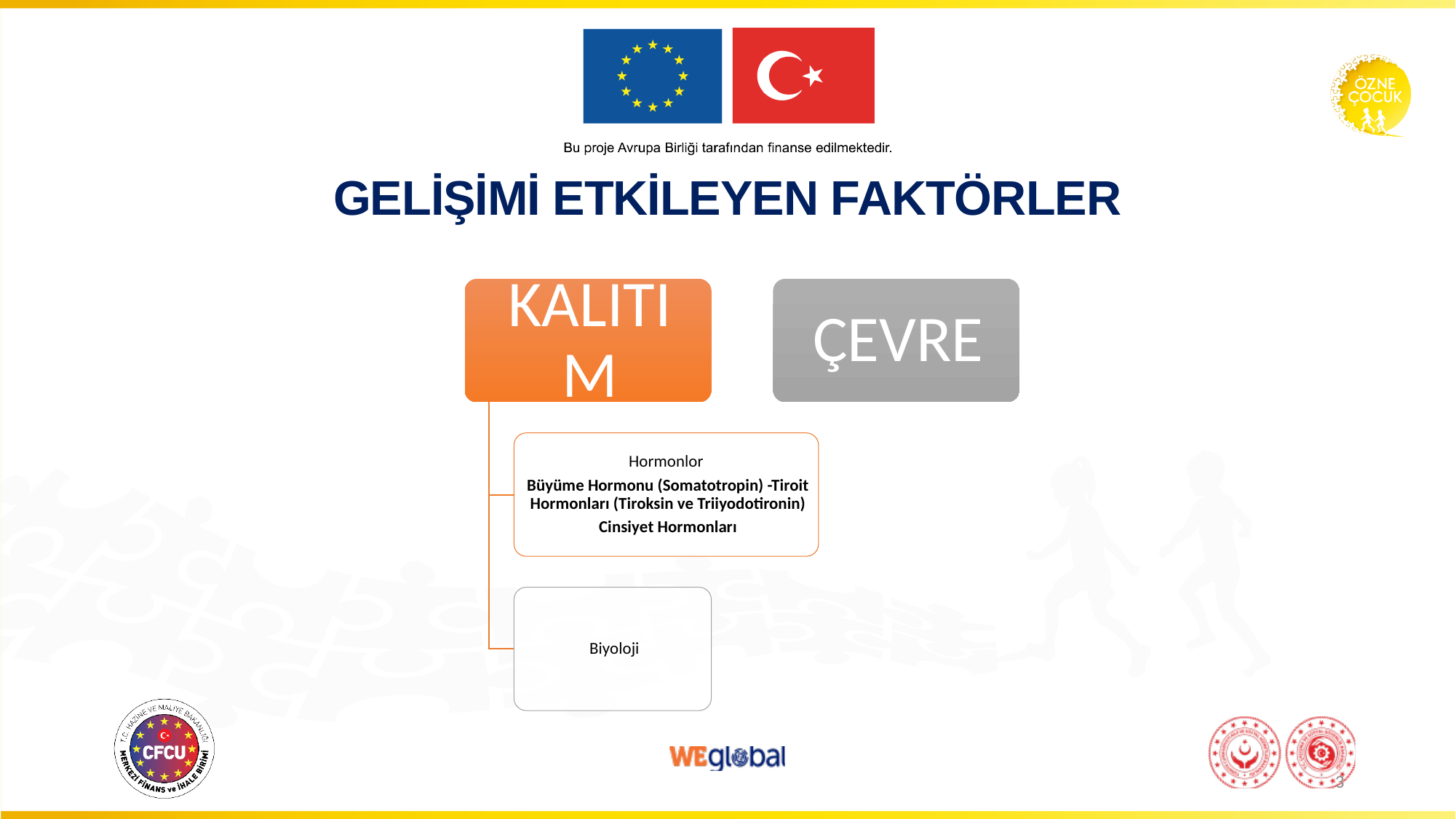

# GELİŞİMİ ETKİLEYEN FAKTÖRLER
KALITIM
Hormonlor
Büyüme Hormonu (Somatotropin) -Tiroit Hormonları (Tiroksin ve Triiyodotironin)
Cinsiyet Hormonları
Biyoloji
ÇEVRE
3